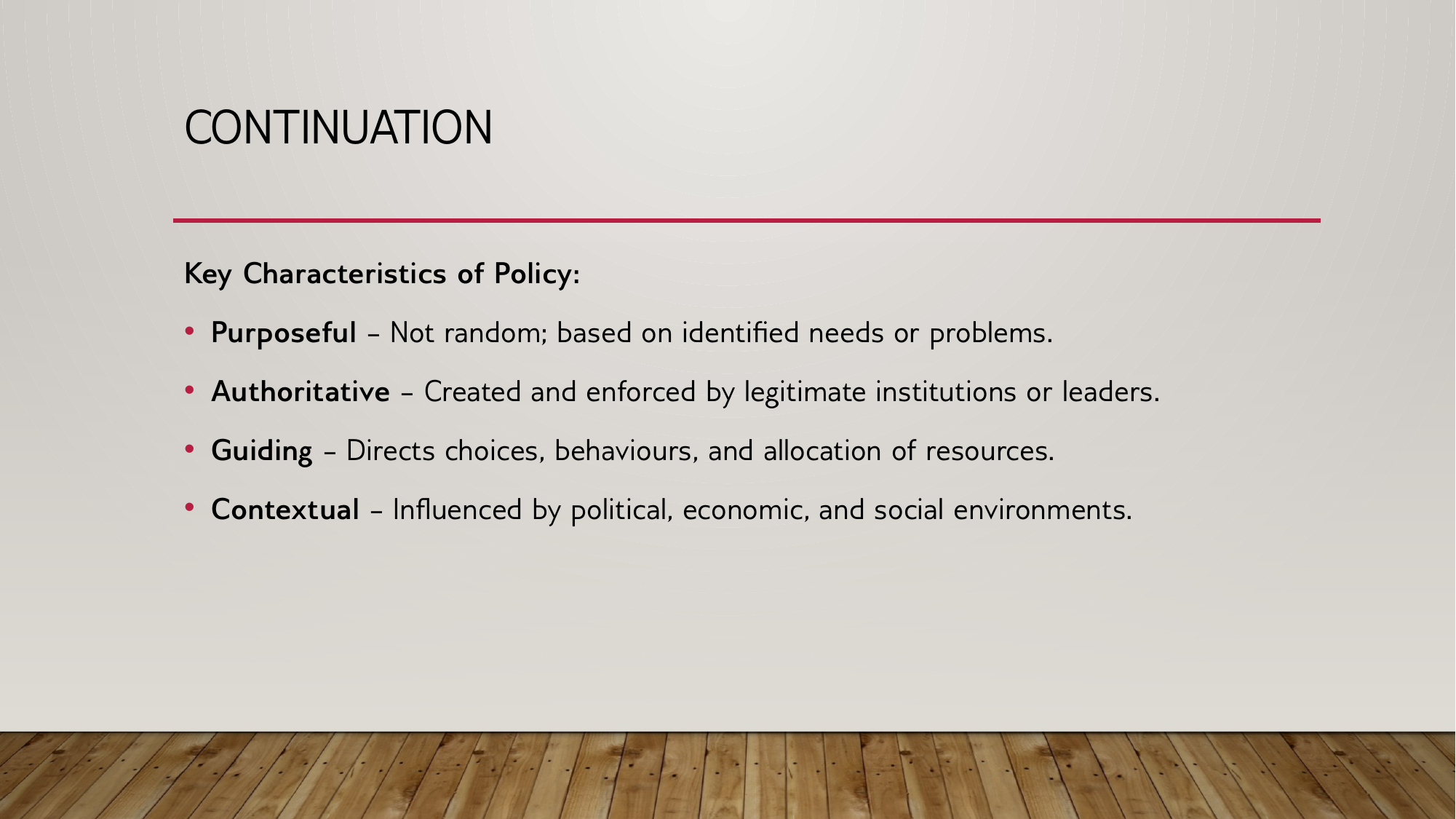

# Continuation
Key Characteristics of Policy:
Purposeful – Not random; based on identified needs or problems.
Authoritative – Created and enforced by legitimate institutions or leaders.
Guiding – Directs choices, behaviours, and allocation of resources.
Contextual – Influenced by political, economic, and social environments.